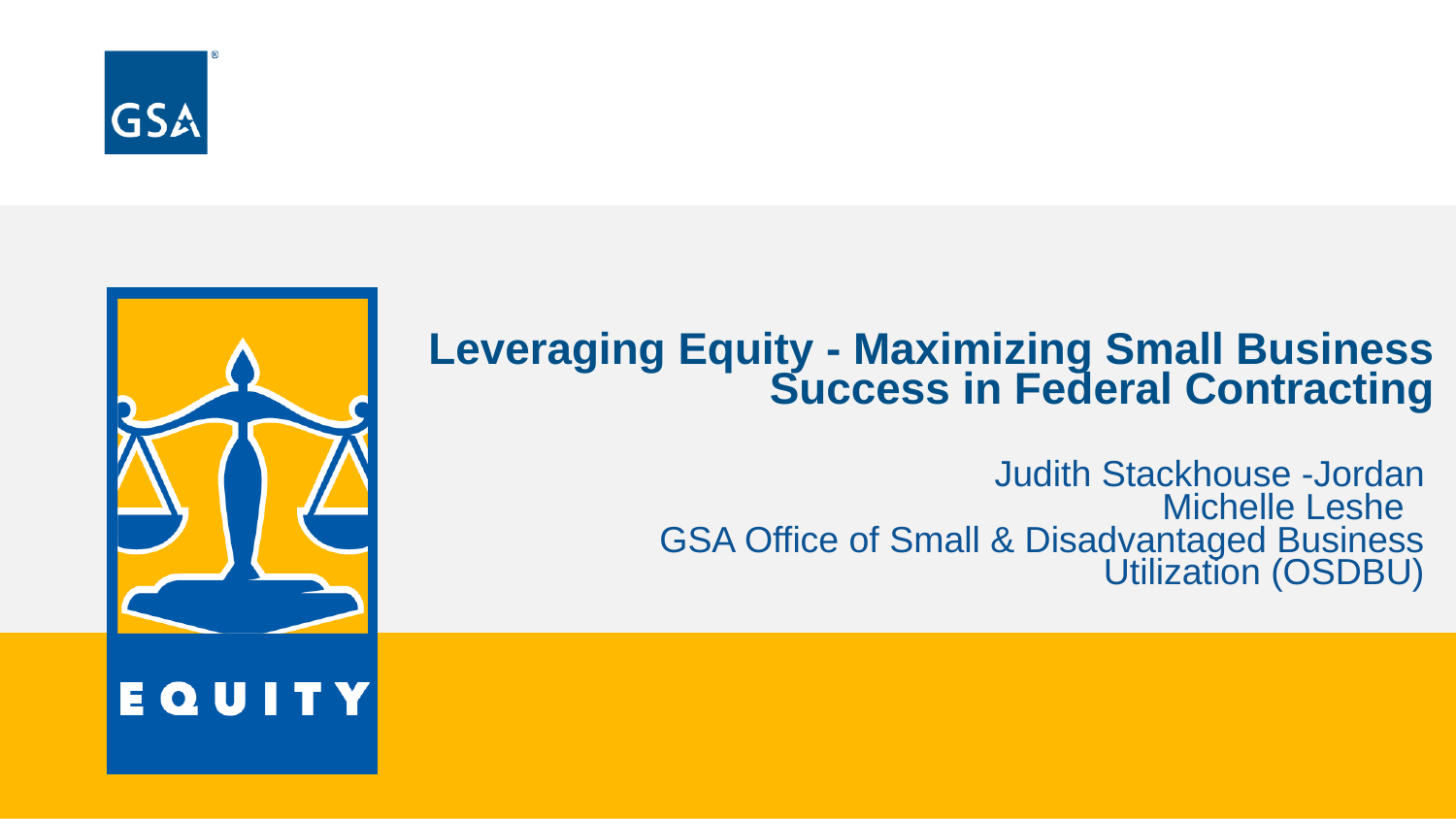

Leveraging Equity - Maximizing Small Business
 Success in Federal Contracting

Judith Stackhouse -Jordan
Michelle Leshe
GSA Office of Small & Disadvantaged Business Utilization (OSDBU)